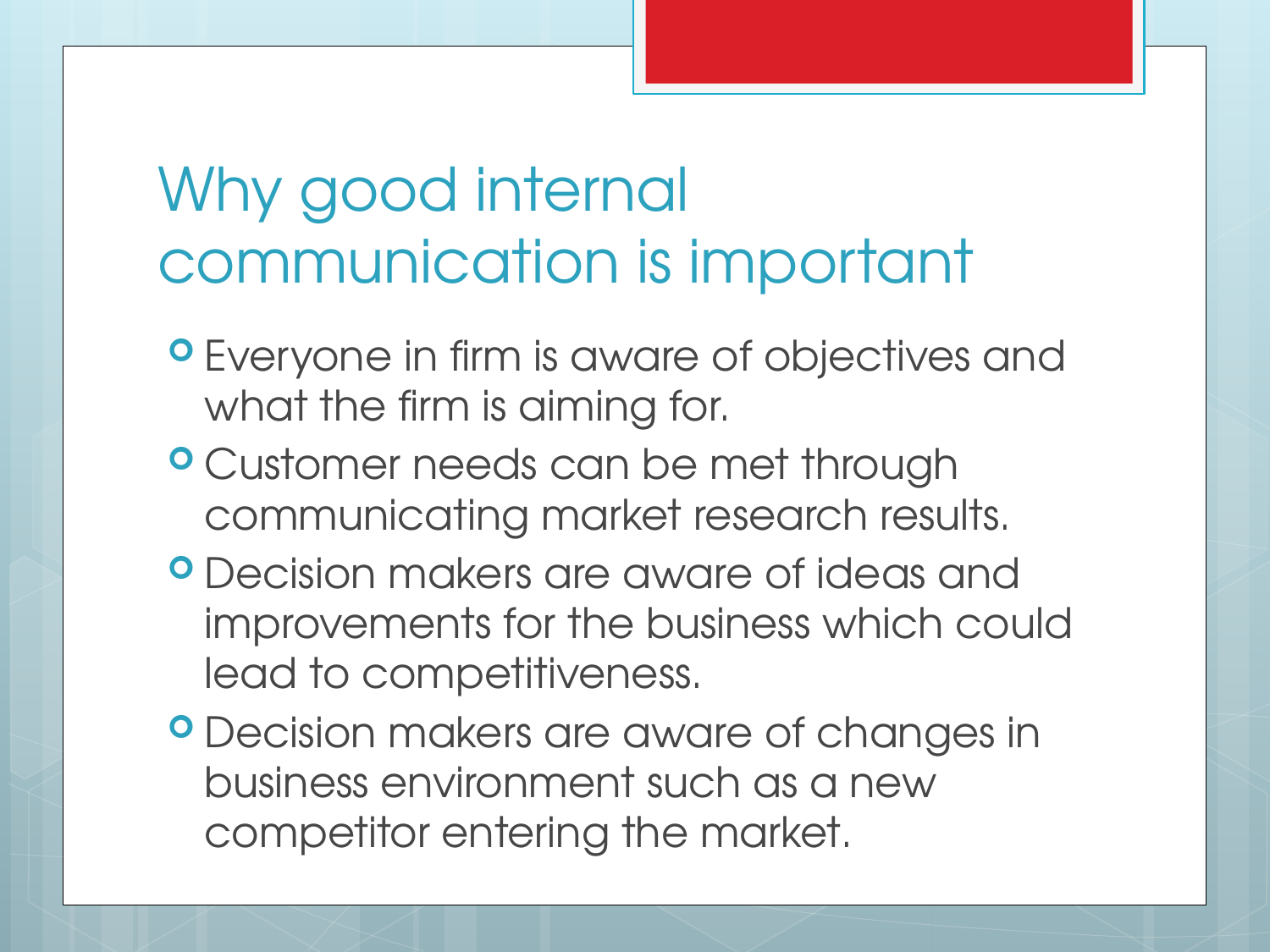

# Why good internal communication is important
Everyone in firm is aware of objectives and what the firm is aiming for.
Customer needs can be met through communicating market research results.
Decision makers are aware of ideas and improvements for the business which could lead to competitiveness.
Decision makers are aware of changes in business environment such as a new competitor entering the market.